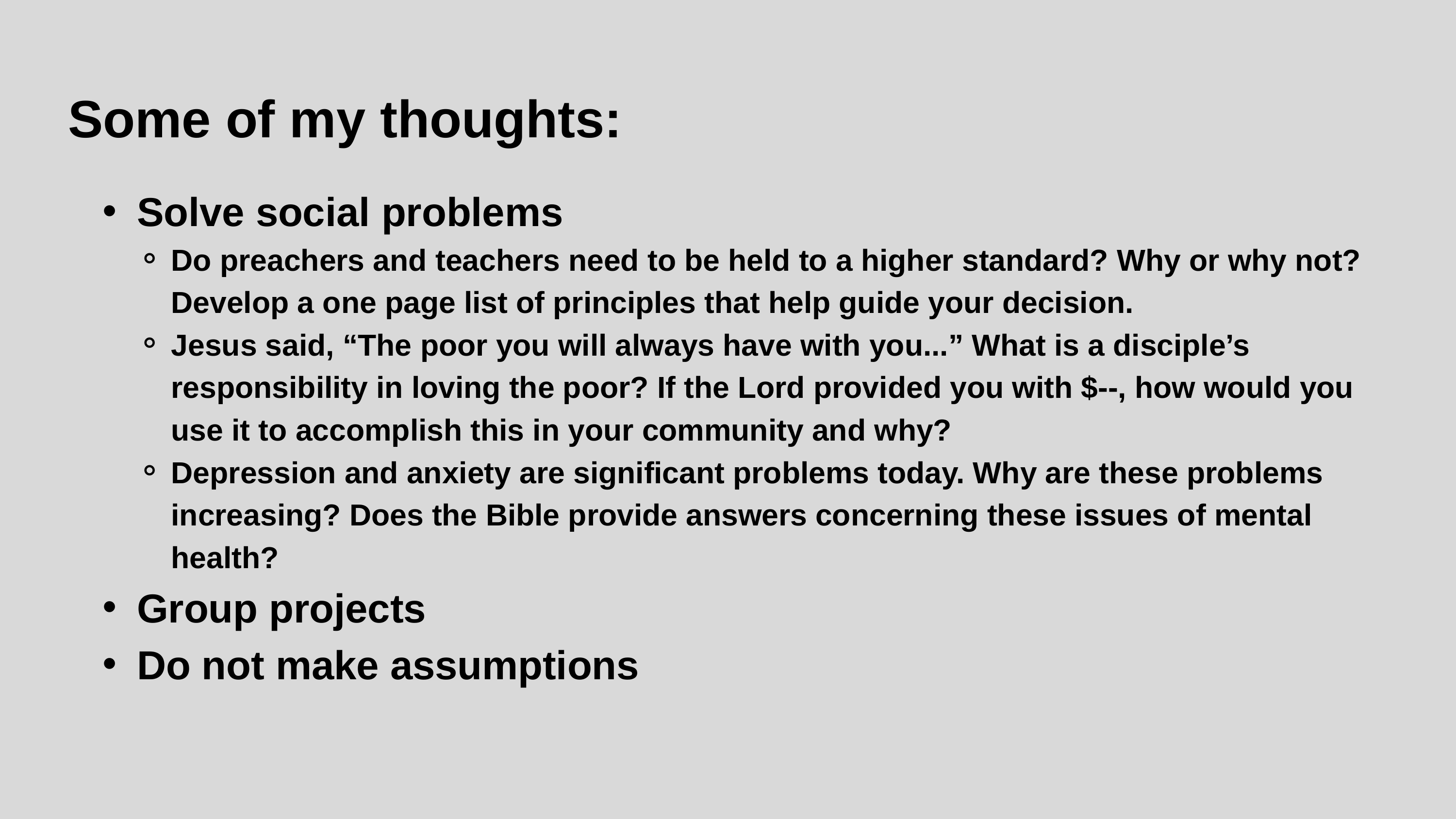

Some of my thoughts:
Solve social problems
Do preachers and teachers need to be held to a higher standard? Why or why not? Develop a one page list of principles that help guide your decision.
Jesus said, “The poor you will always have with you...” What is a disciple’s responsibility in loving the poor? If the Lord provided you with $--, how would you use it to accomplish this in your community and why?
Depression and anxiety are significant problems today. Why are these problems increasing? Does the Bible provide answers concerning these issues of mental health?
Group projects
Do not make assumptions